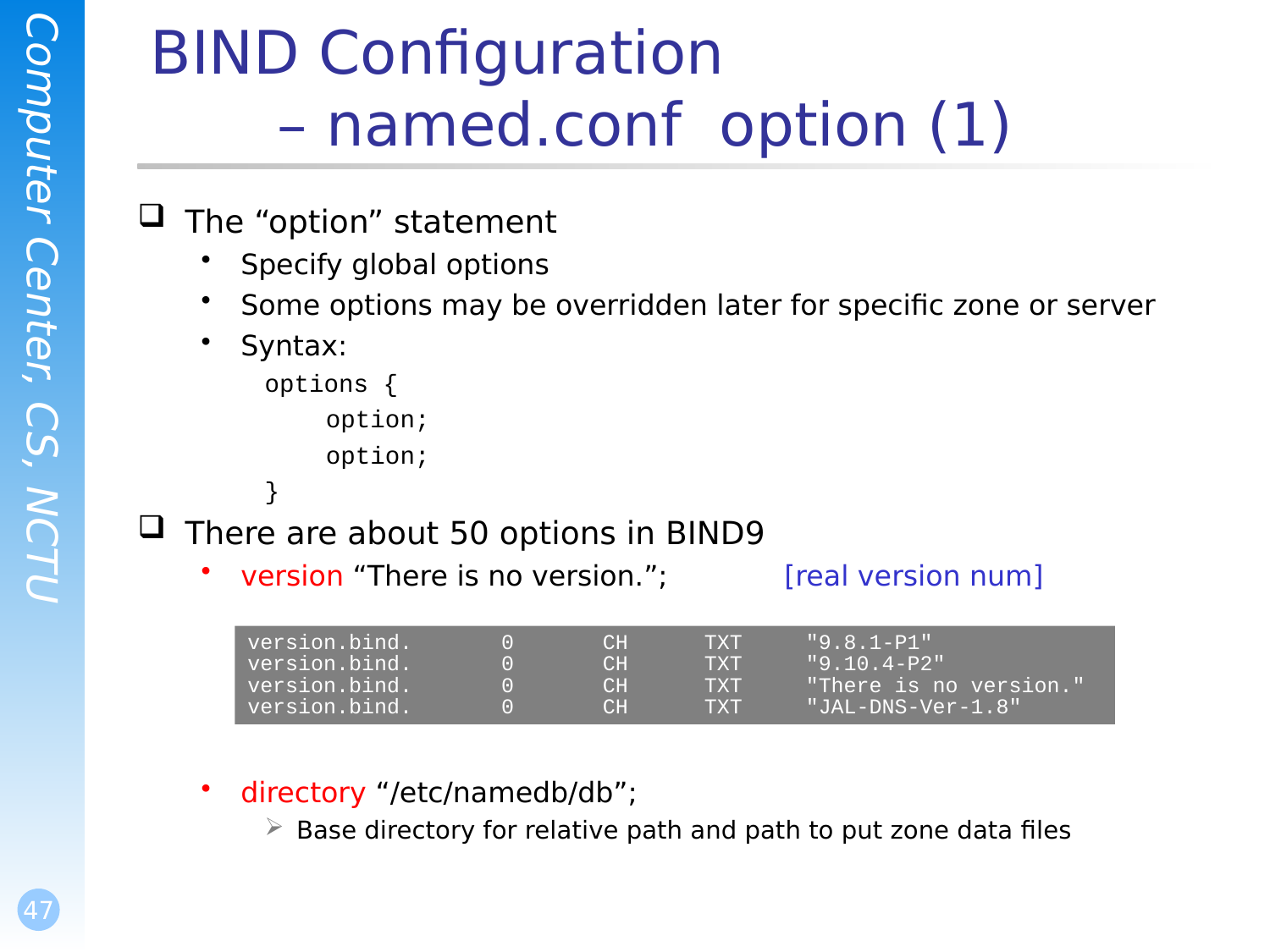

# BIND Configuration – named.conf  option (1)
The “option” statement
Specify global options
Some options may be overridden later for specific zone or server
Syntax:
options {
	  option;
	  option;
}
There are about 50 options in BIND9
version “There is no version.”;	    [real version num]

directory “/etc/namedb/db”;
Base directory for relative path and path to put zone data files
version.bind.       0       CH      TXT     "9.8.1-P1"
version.bind.       0       CH      TXT     "9.10.4-P2"
version.bind.       0       CH      TXT     "There is no version."
version.bind.       0       CH      TXT     "JAL-DNS-Ver-1.8"